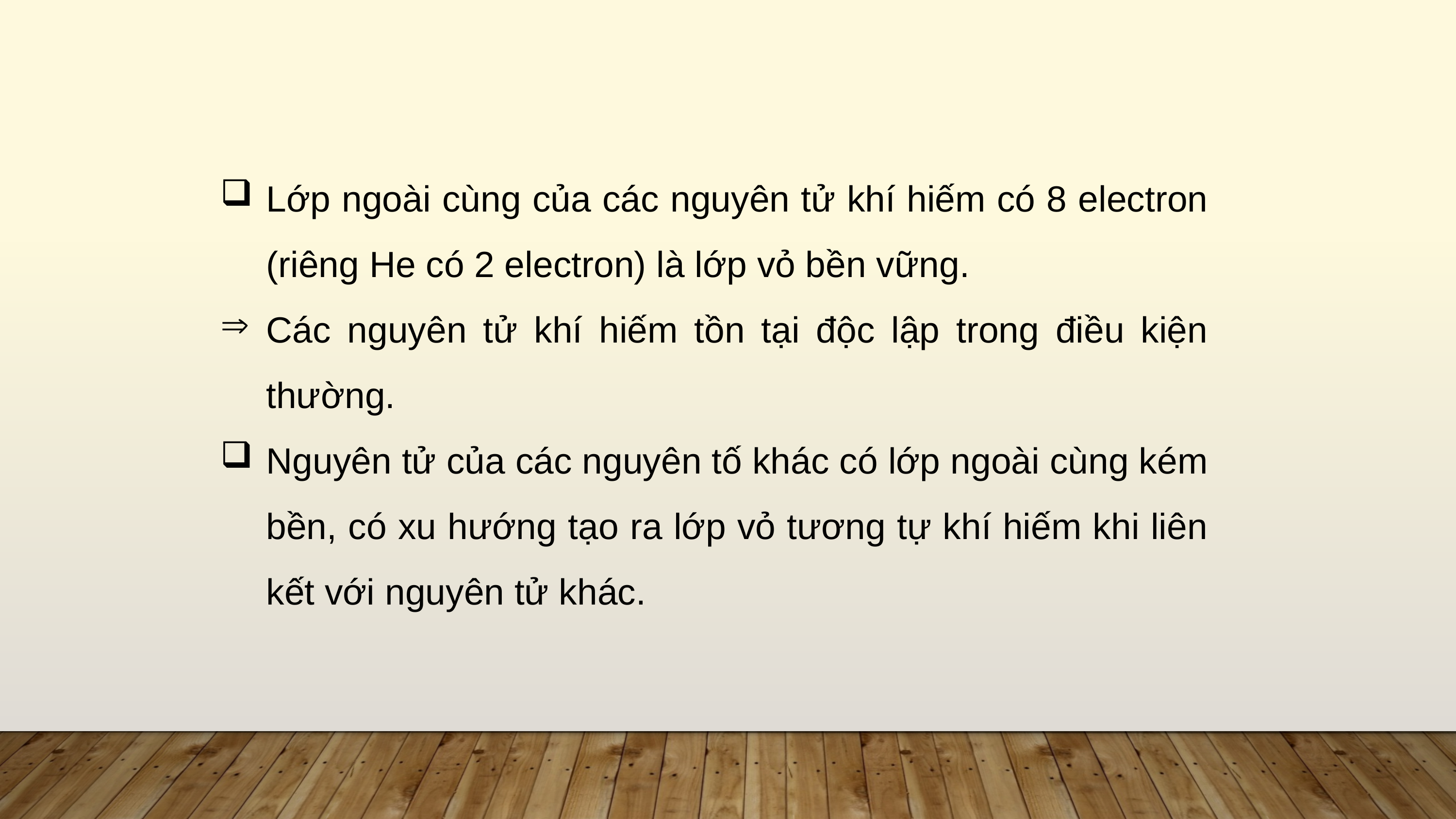

Lớp ngoài cùng của các nguyên tử khí hiếm có 8 electron (riêng He có 2 electron) là lớp vỏ bền vững.
Các nguyên tử khí hiếm tồn tại độc lập trong điều kiện thường.
Nguyên tử của các nguyên tố khác có lớp ngoài cùng kém bền, có xu hướng tạo ra lớp vỏ tương tự khí hiếm khi liên kết với nguyên tử khác.